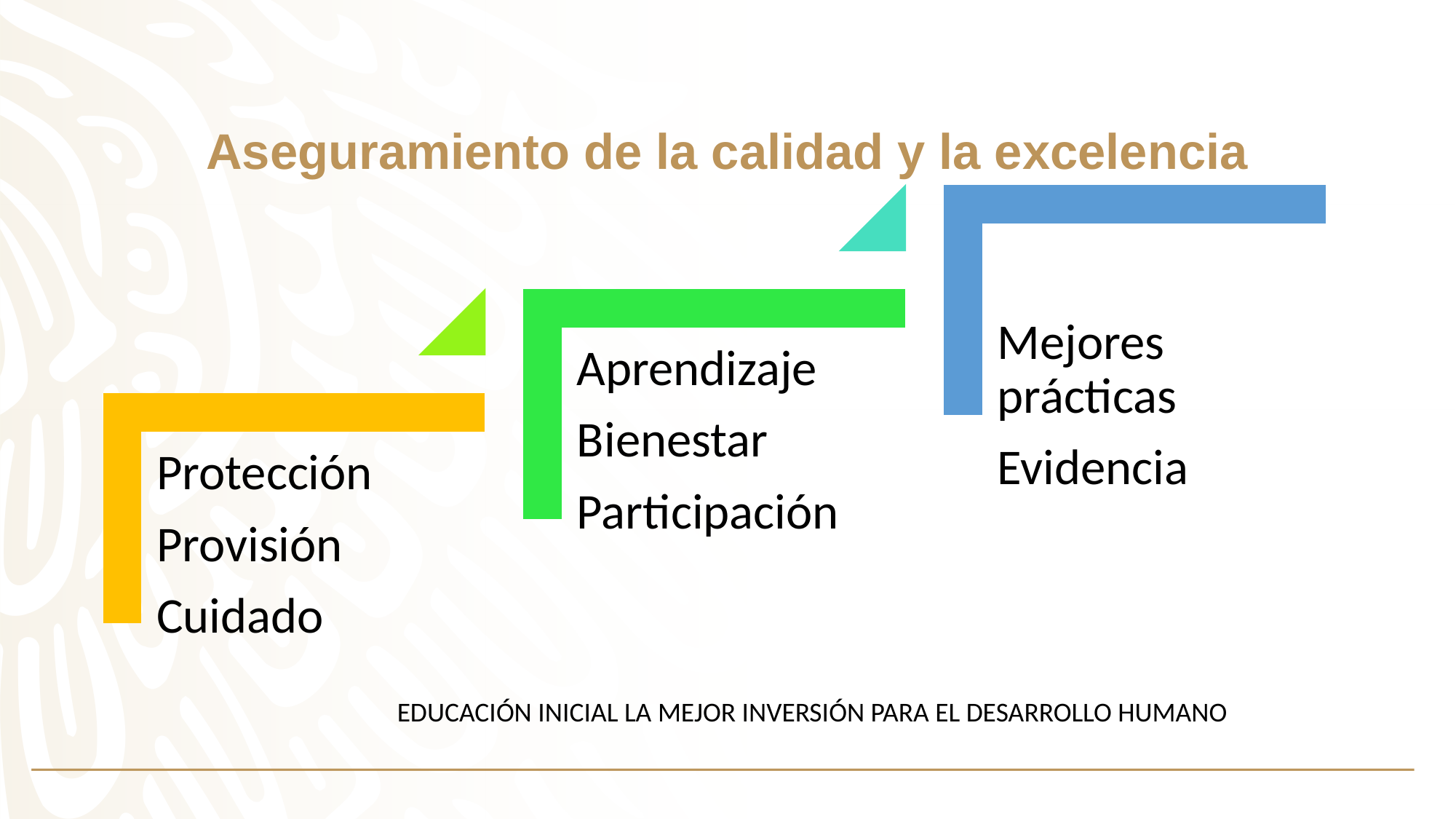

# Aseguramiento de la calidad y la excelencia
Protección
Provisión
Cuidado
Aprendizaje
Bienestar
Participación

Mejores prácticas
Evidencia

EDUCACIÓN INICIAL LA MEJOR INVERSIÓN PARA EL DESARROLLO HUMANO